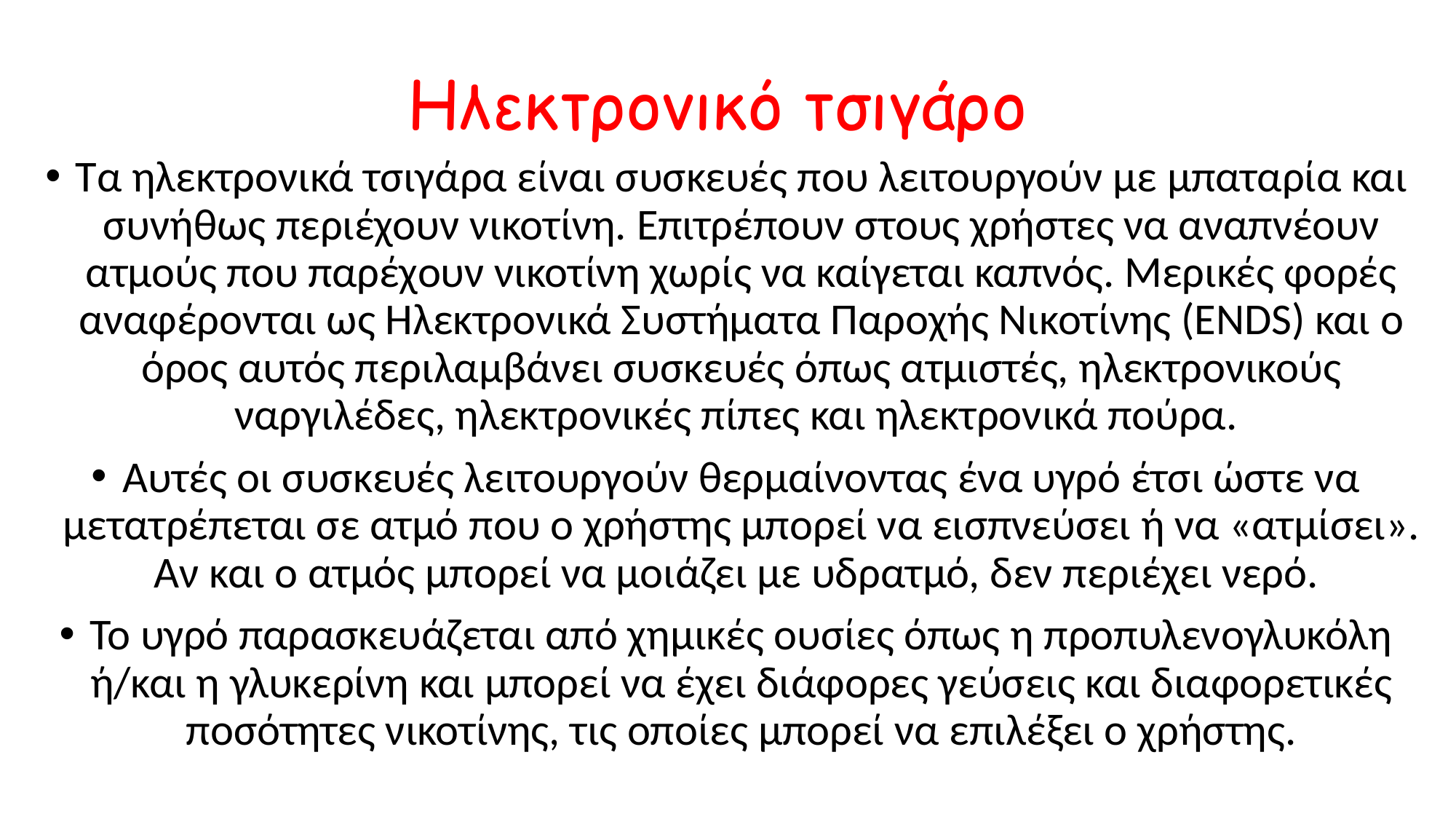

# Ηλεκτρονικό τσιγάρο
Τα ηλεκτρονικά τσιγάρα είναι συσκευές που λειτουργούν με μπαταρία και συνήθως περιέχουν νικοτίνη. Επιτρέπουν στους χρήστες να αναπνέουν ατμούς που παρέχουν νικοτίνη χωρίς να καίγεται καπνός. Μερικές φορές αναφέρονται ως Ηλεκτρονικά Συστήματα Παροχής Νικοτίνης (ENDS) και ο όρος αυτός περιλαμβάνει συσκευές όπως ατμιστές, ηλεκτρονικούς ναργιλέδες, ηλεκτρονικές πίπες και ηλεκτρονικά πούρα.
Αυτές οι συσκευές λειτουργούν θερμαίνοντας ένα υγρό έτσι ώστε να μετατρέπεται σε ατμό που ο χρήστης μπορεί να εισπνεύσει ή να «ατμίσει». Αν και ο ατμός μπορεί να μοιάζει με υδρατμό, δεν περιέχει νερό.
Το υγρό παρασκευάζεται από χημικές ουσίες όπως η προπυλενογλυκόλη ή/και η γλυκερίνη και μπορεί να έχει διάφορες γεύσεις και διαφορετικές ποσότητες νικοτίνης, τις οποίες μπορεί να επιλέξει ο χρήστης.